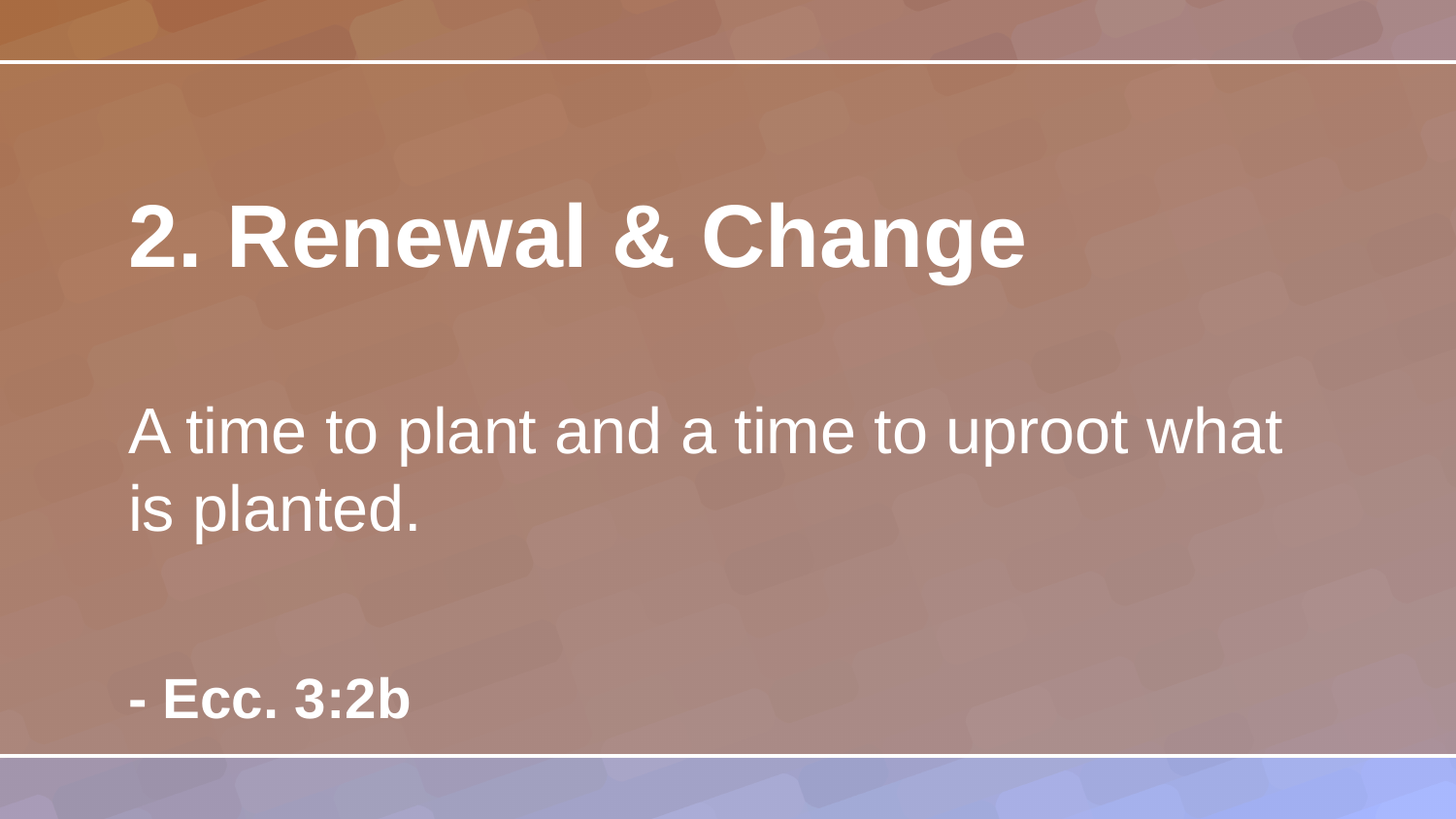

2. Renewal & Change

A time to plant and a time to uproot what is planted.
- Ecc. 3:2b